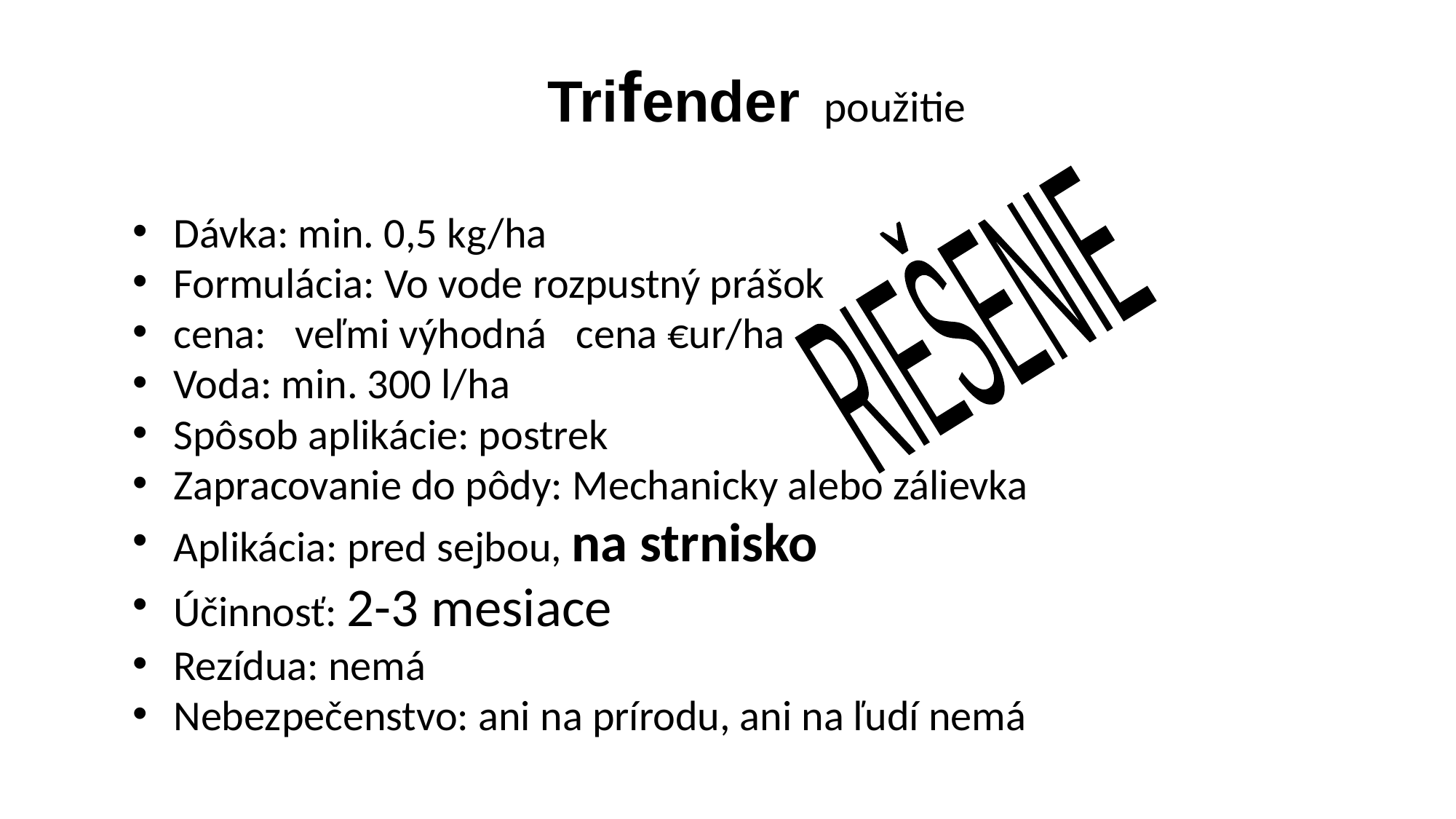

# Trifender  použitie
RIEŠENIE
Dávka: min. 0,5 kg/ha
Formulácia: Vo vode rozpustný prášok
cena:   veľmi výhodná   cena €ur/ha
Voda: min. 300 l/ha
Spôsob aplikácie: postrek
Zapracovanie do pôdy: Mechanicky alebo zálievka
Aplikácia: pred sejbou, na strnisko
Účinnosť: 2-3 mesiace
Rezídua: nemá
Nebezpečenstvo: ani na prírodu, ani na ľudí nemá